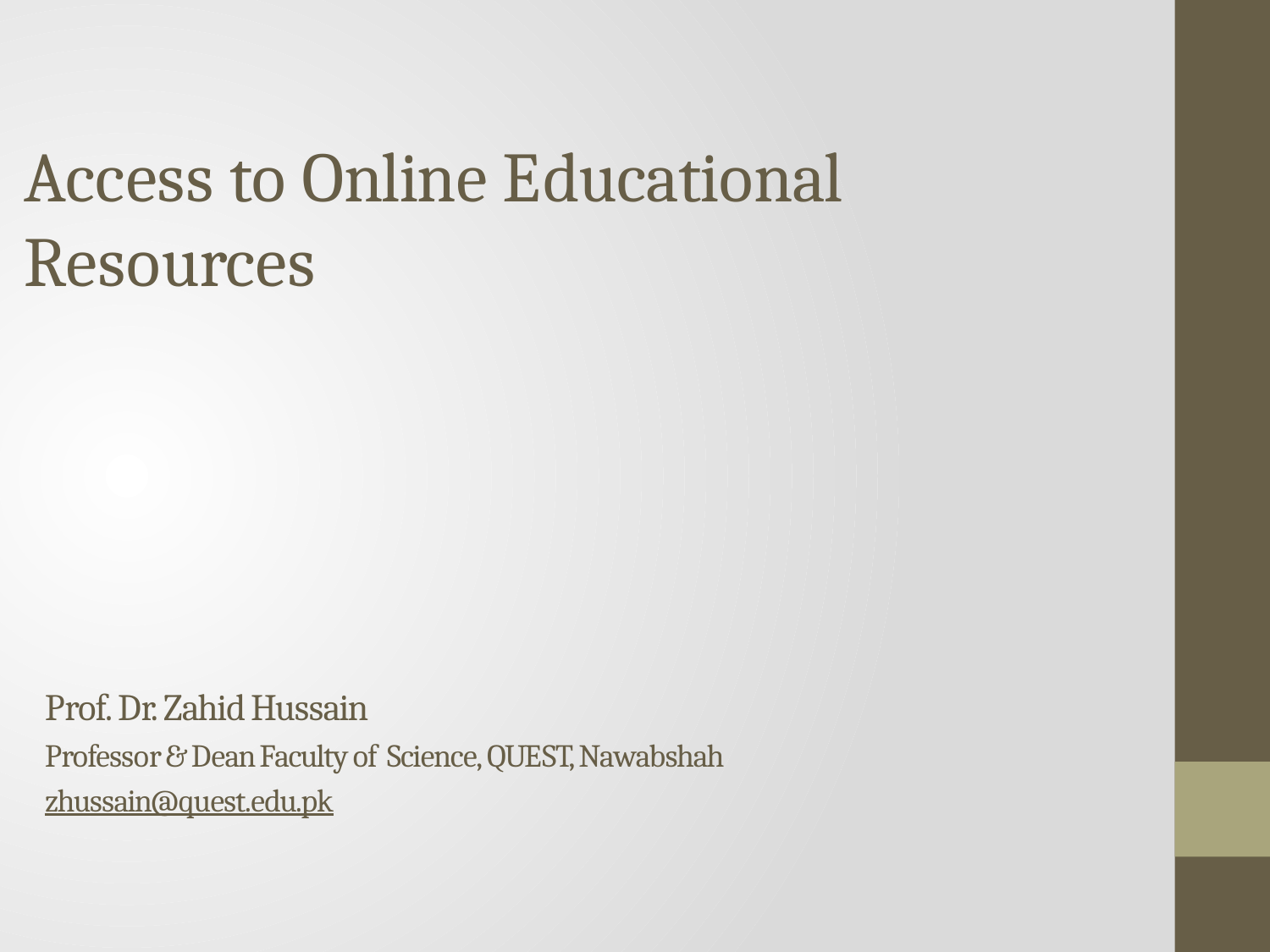

# Access to Online Educational Resources
Prof. Dr. Zahid Hussain
Professor & Dean Faculty of  Science, QUEST, Nawabshah
zhussain@quest.edu.pk